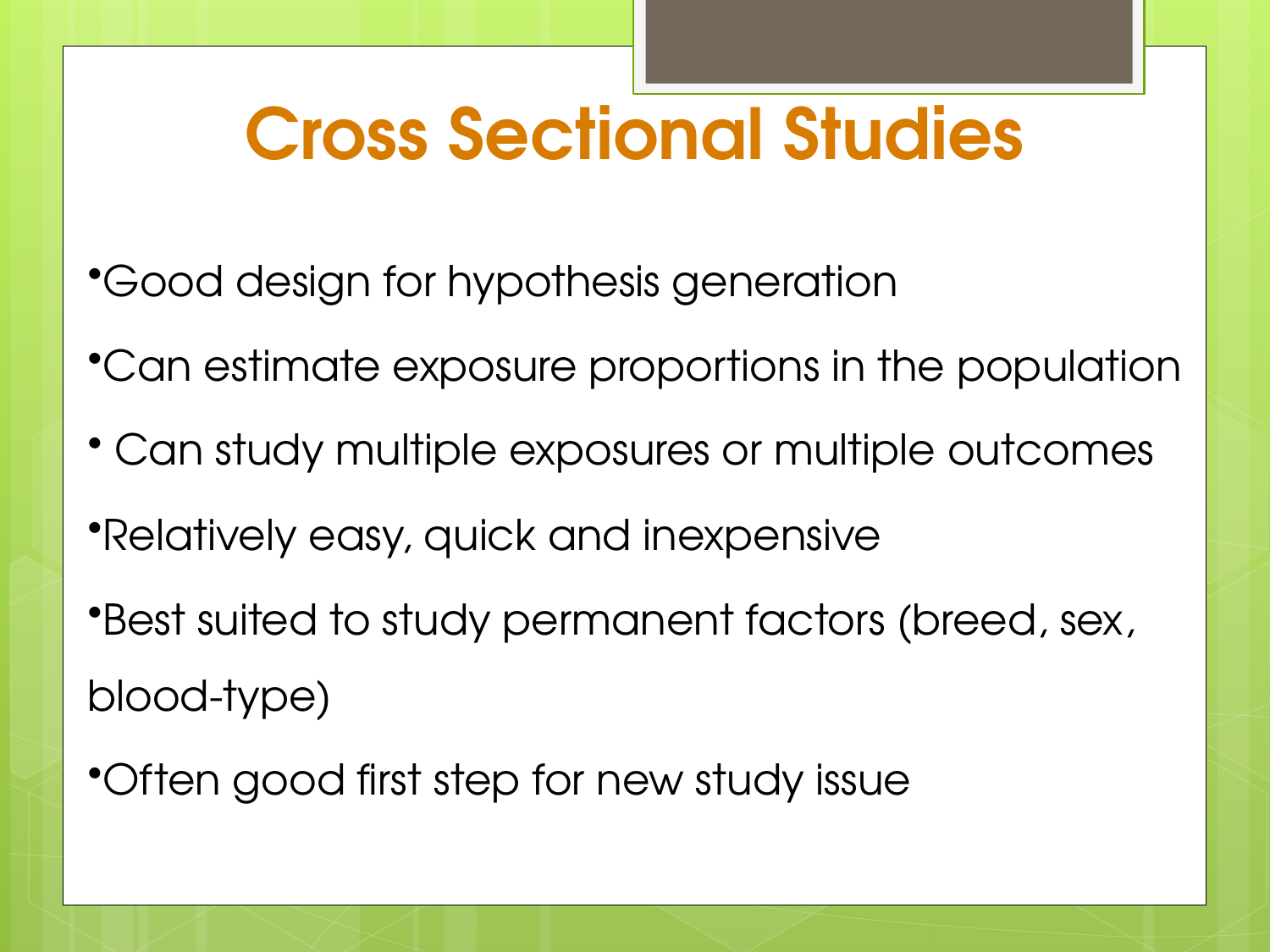

Cross Sectional Studies
(Advantages)
Good design for hypothesis generation
Can estimate exposure proportions in the population
 Can study multiple exposures or multiple outcomes
Relatively easy, quick and inexpensive
Best suited to study permanent factors (breed, sex, blood-type)
Often good first step for new study issue